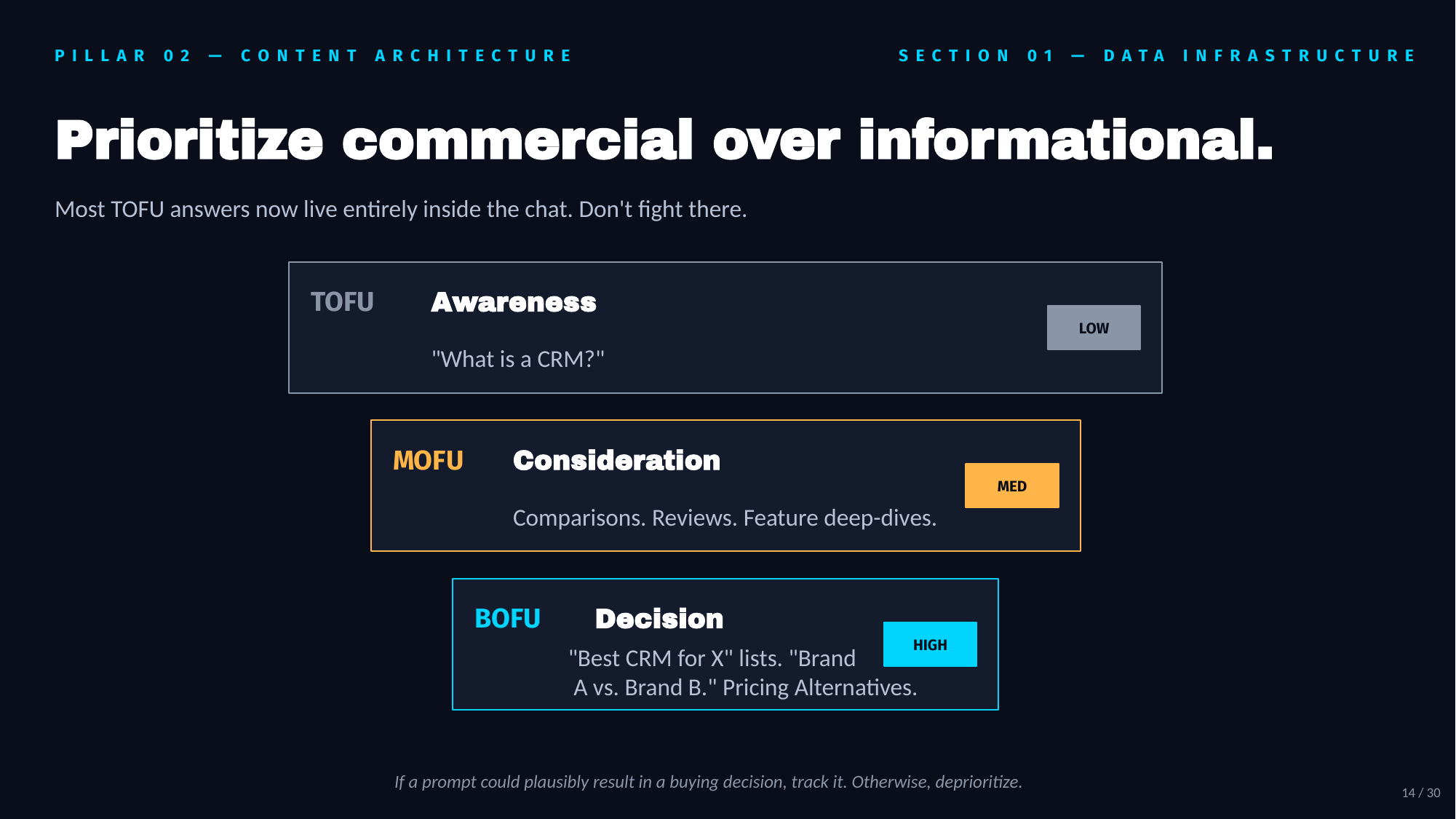

PILLAR 02 — CONTENT ARCHITECTURE
SECTION 01 — DATA INFRASTRUCTURE
Prioritize commercial over informational.
Most TOFU answers now live entirely inside the chat. Don't fight there.

TOFU
Awareness

LOW
"What is a CRM?"

MOFU
Consideration

MED
Comparisons. Reviews. Feature deep-dives.

BOFU
Decision

HIGH
"Best CRM for X" lists. "Brand
 A vs. Brand B." Pricing Alternatives.
If a prompt could plausibly result in a buying decision, track it. Otherwise, deprioritize.
14 / 30